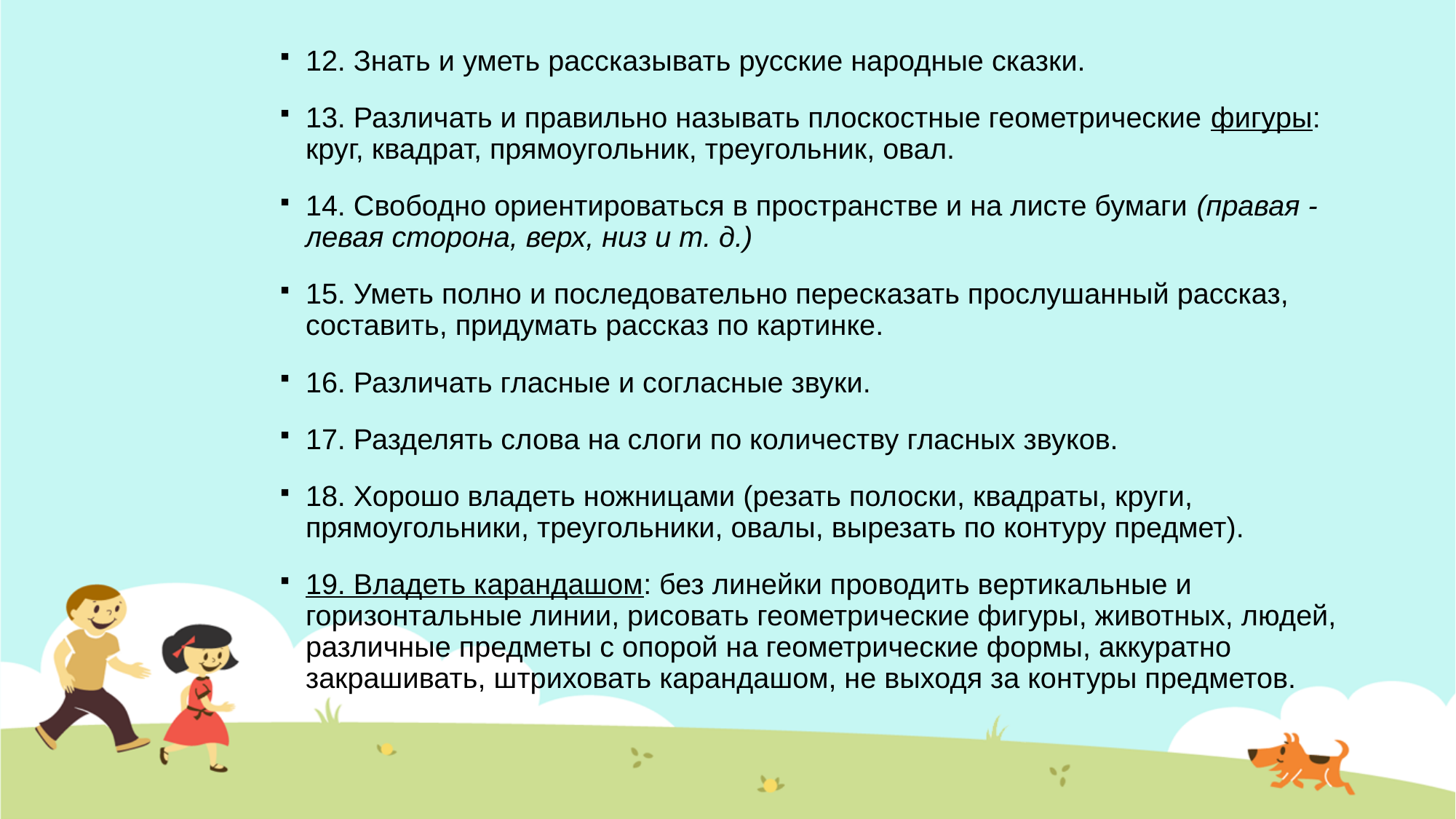

12. Знать и уметь рассказывать русские народные сказки.
13. Различать и правильно называть плоскостные геометрические фигуры: круг, квадрат, прямоугольник, треугольник, овал.
14. Свободно ориентироваться в пространстве и на листе бумаги (правая - левая сторона, верх, низ и т. д.)
15. Уметь полно и последовательно пересказать прослушанный рассказ, составить, придумать рассказ по картинке.
16. Различать гласные и согласные звуки.
17. Разделять слова на слоги по количеству гласных звуков.
18. Хорошо владеть ножницами (резать полоски, квадраты, круги, прямоугольники, треугольники, овалы, вырезать по контуру предмет).
19. Владеть карандашом: без линейки проводить вертикальные и горизонтальные линии, рисовать геометрические фигуры, животных, людей, различные предметы с опорой на геометрические формы, аккуратно закрашивать, штриховать карандашом, не выходя за контуры предметов.